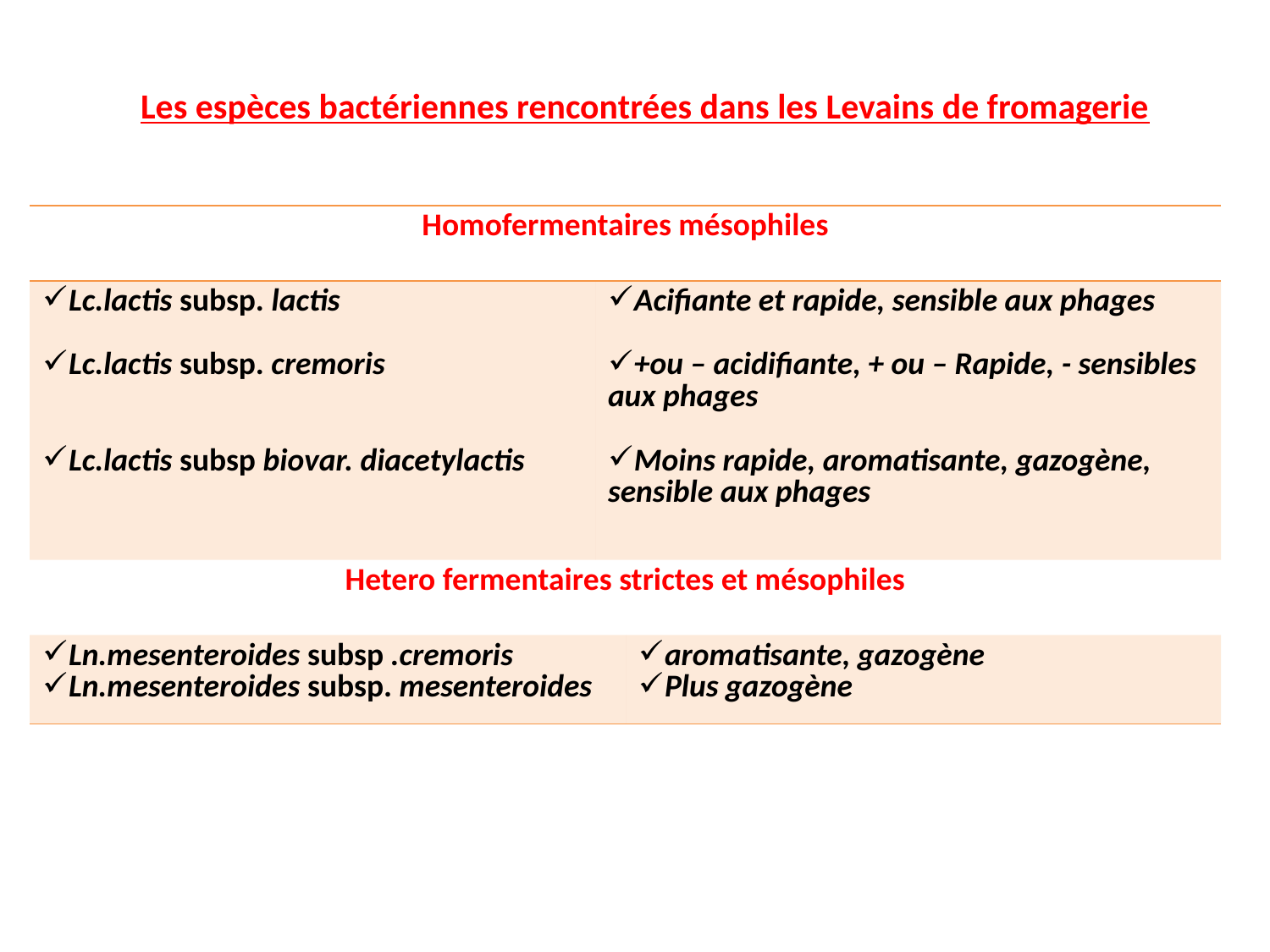

Les espèces bactériennes rencontrées dans les Levains de fromagerie
| Homofermentaires mésophiles |  |  |
| --- | --- | --- |
| Lc.lactis subsp. lactis Lc.lactis subsp. cremoris Lc.lactis subsp biovar. diacetylactis | Acifiante et rapide, sensible aux phages +ou – acidifiante, + ou – Rapide, - sensibles aux phages Moins rapide, aromatisante, gazogène, sensible aux phages |  |
| Hetero fermentaires strictes et mésophiles |  |  |
| Ln.mesenteroides subsp .cremoris Ln.mesenteroides subsp. mesenteroides |  | aromatisante, gazogène Plus gazogène |